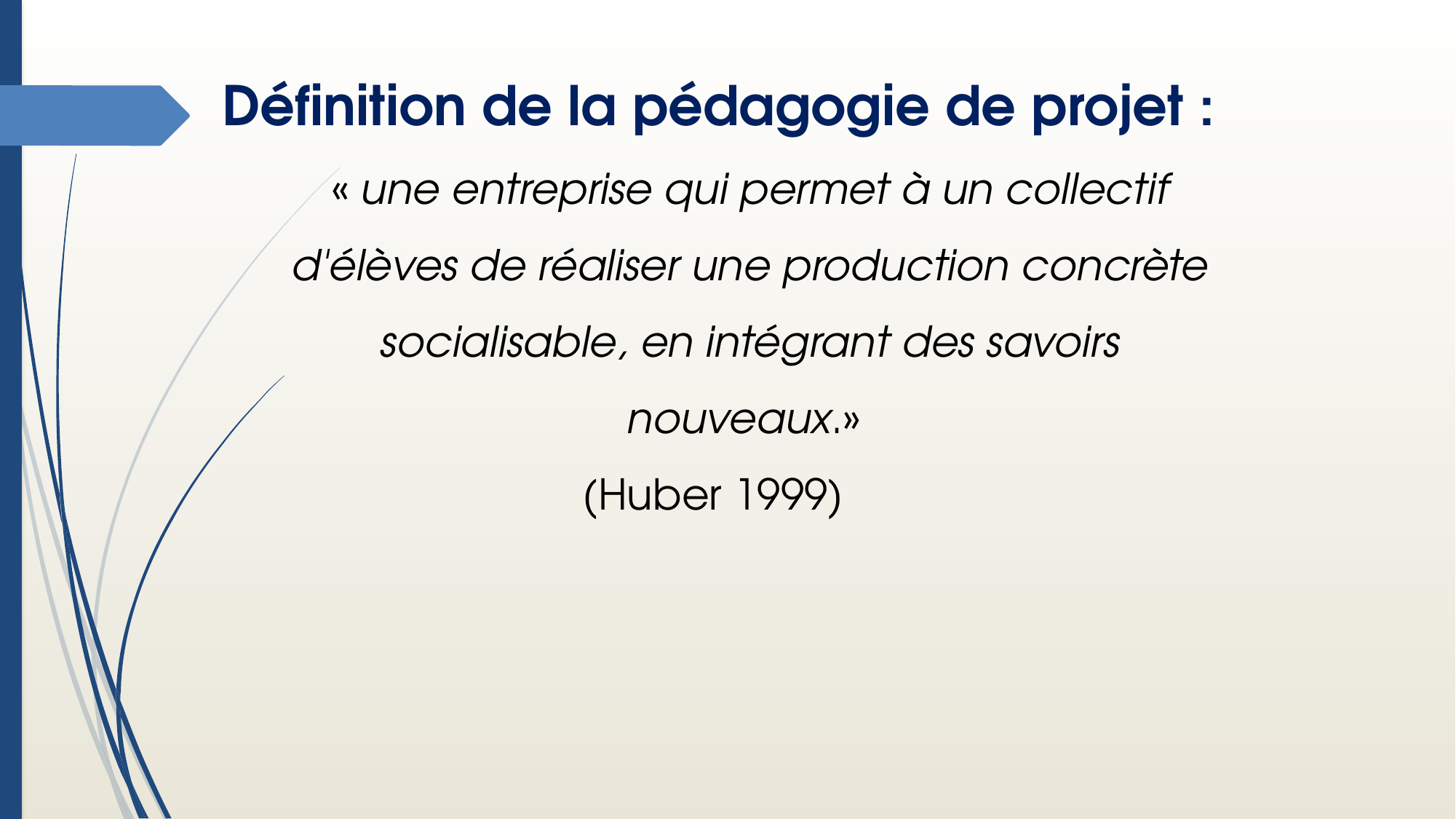

Définition de la pédagogie de projet : « une entreprise qui permet à un collectif d'élèves de réaliser une production concrète socialisable, en intégrant des savoirs nouveaux.»
(Huber 1999)